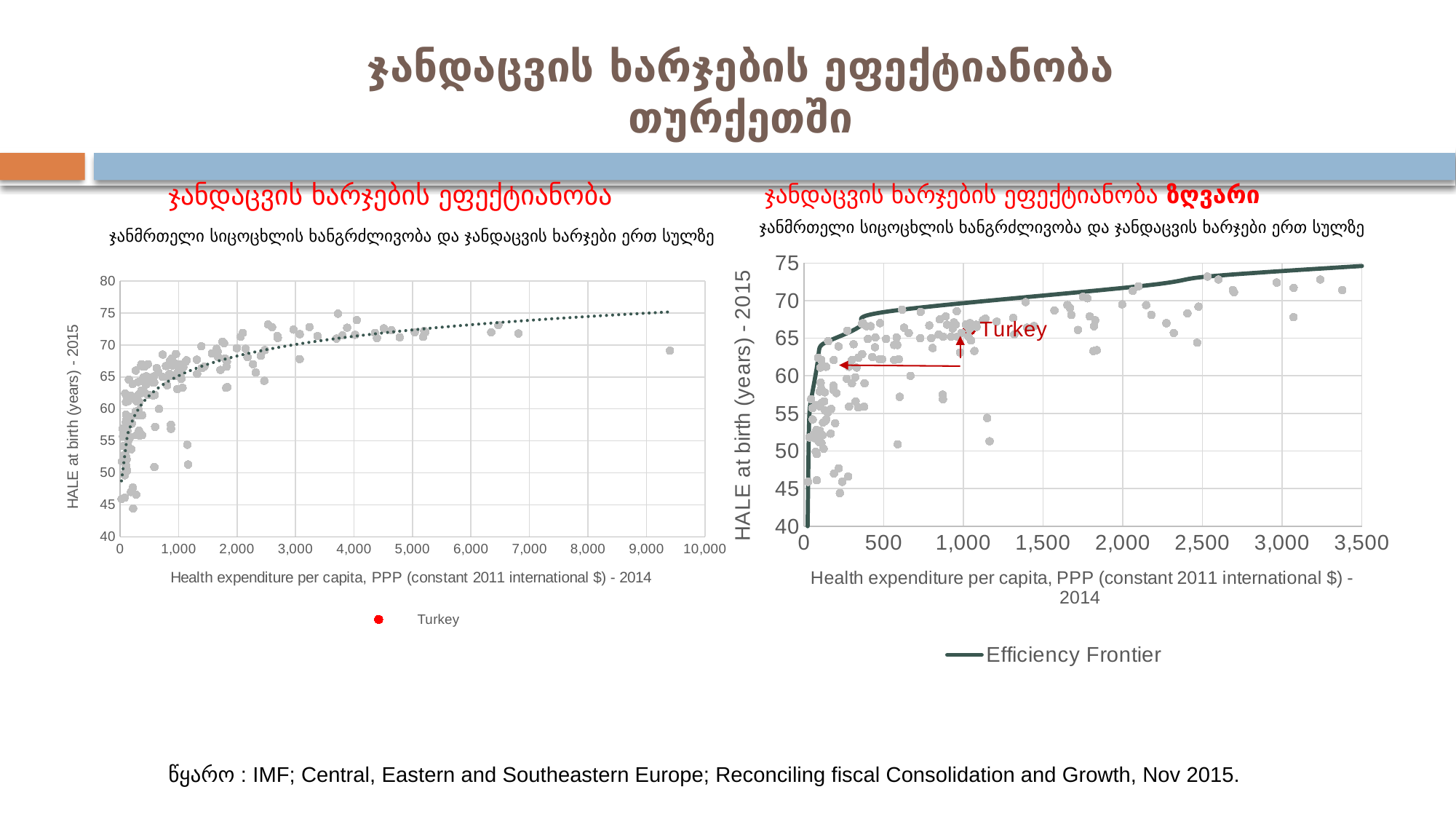

# ჯანდაცვის ხარჯების ეფექტიანობა თურქეთში
ჯანდაცვის ხარჯების ეფექტიანობა
ჯანდაცვის ხარჯების ეფექტიანობა ზღვარი
ჯანმრთელი სიცოცხლის ხანგრძლივობა და ჯანდაცვის ხარჯები ერთ სულზე
ჯანმრთელი სიცოცხლის ხანგრძლივობა და ჯანდაცვის ხარჯები ერთ სულზე

### Chart

| Category |  |  |  |
|---|---|---|---|

### Chart

| Category | Healthy life expectancy (HALE) at birth (years) - 2015 | Turkey |
|---|---|---|
წყარო : IMF; Central, Eastern and Southeastern Europe; Reconciling fiscal Consolidation and Growth, Nov 2015.